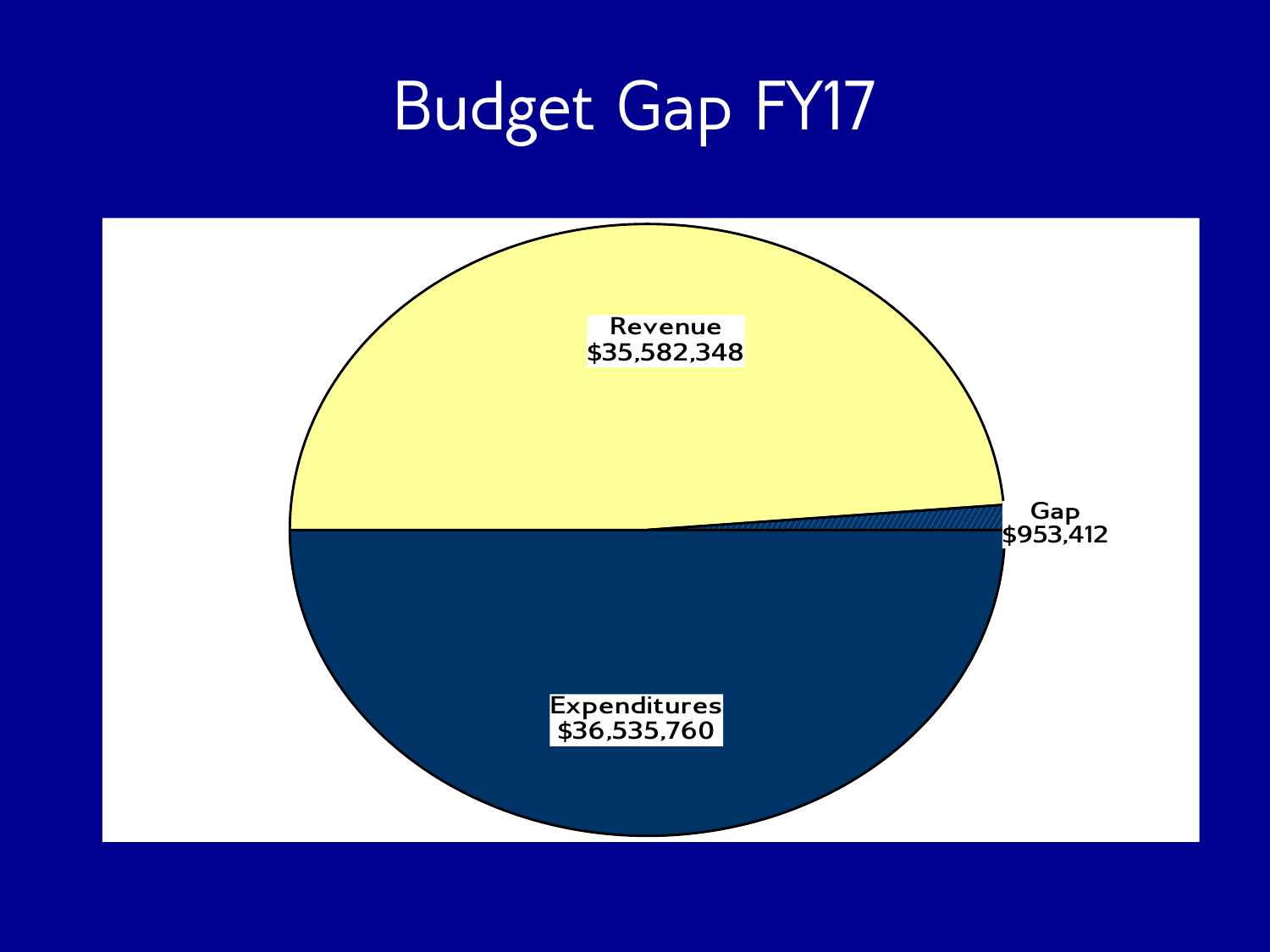

# Budget Gap FY17

### Chart

| Category | Amounts |
|---|---|
| Expenditures | 36535760.0 |
| Revenue | 35582348.0 |
| Gap | 953412.0 |